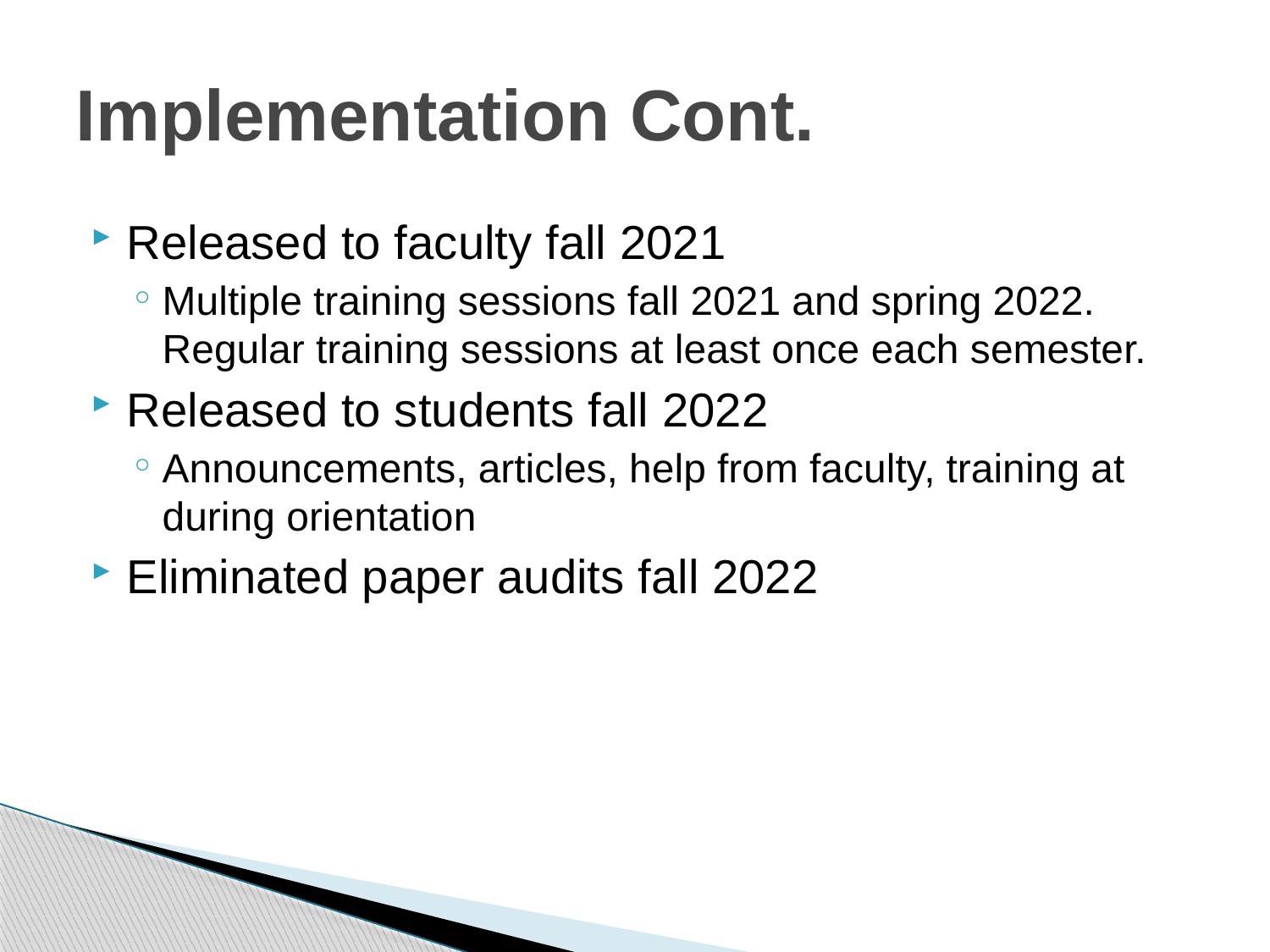

# Implementation Cont.
Released to faculty fall 2021
Multiple training sessions fall 2021 and spring 2022.  Regular training sessions at least once each semester.
Released to students fall 2022
Announcements, articles, help from faculty, training at during orientation
Eliminated paper audits fall 2022